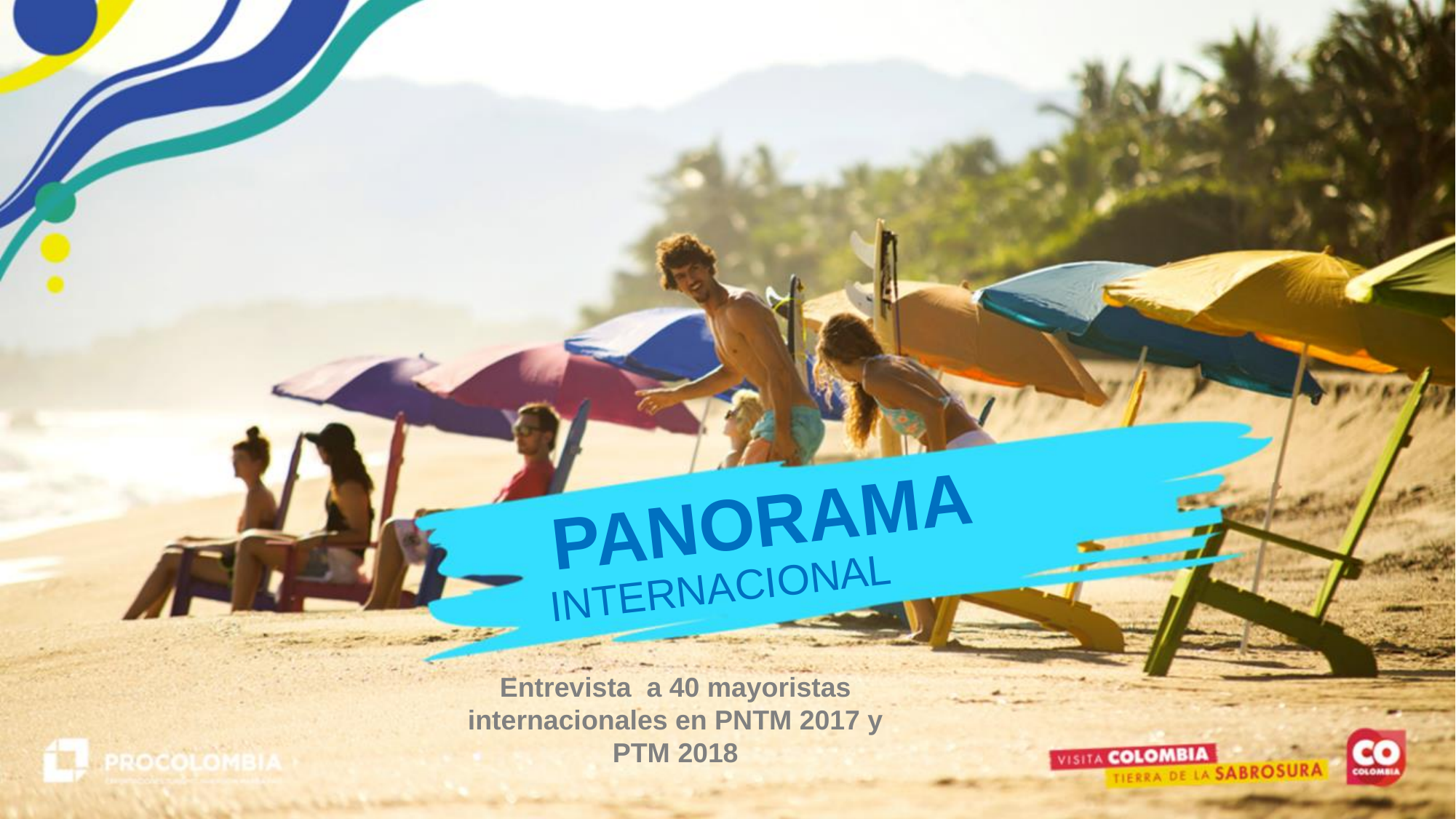

# PANORAMA
INTERNACIONAL
Entrevista  a 40 mayoristas internacionales en PNTM 2017 y PTM 2018